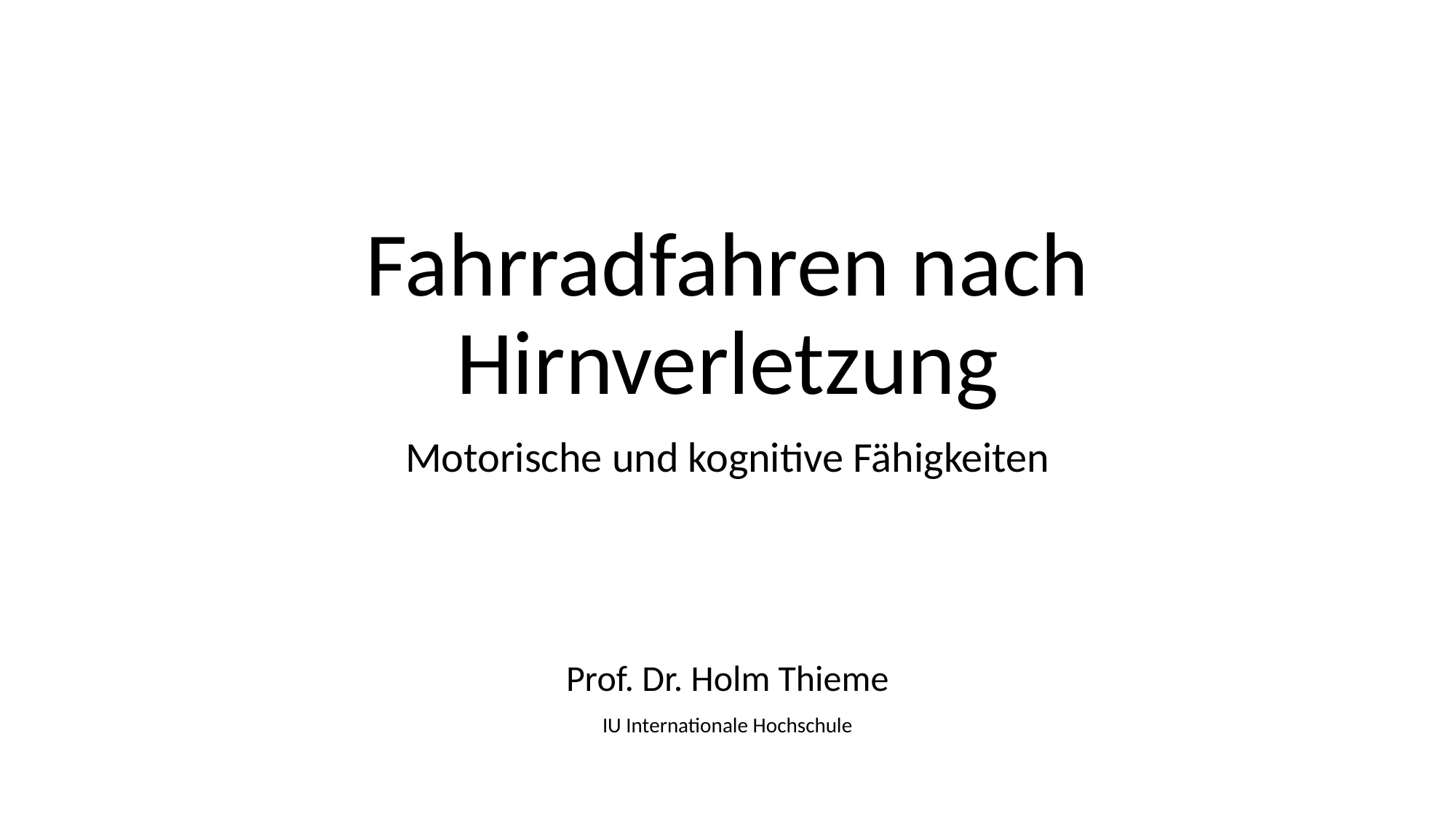

# Fahrradfahren nach Hirnverletzung
Motorische und kognitive Fähigkeiten

Prof. Dr. Holm Thieme
IU Internationale Hochschule